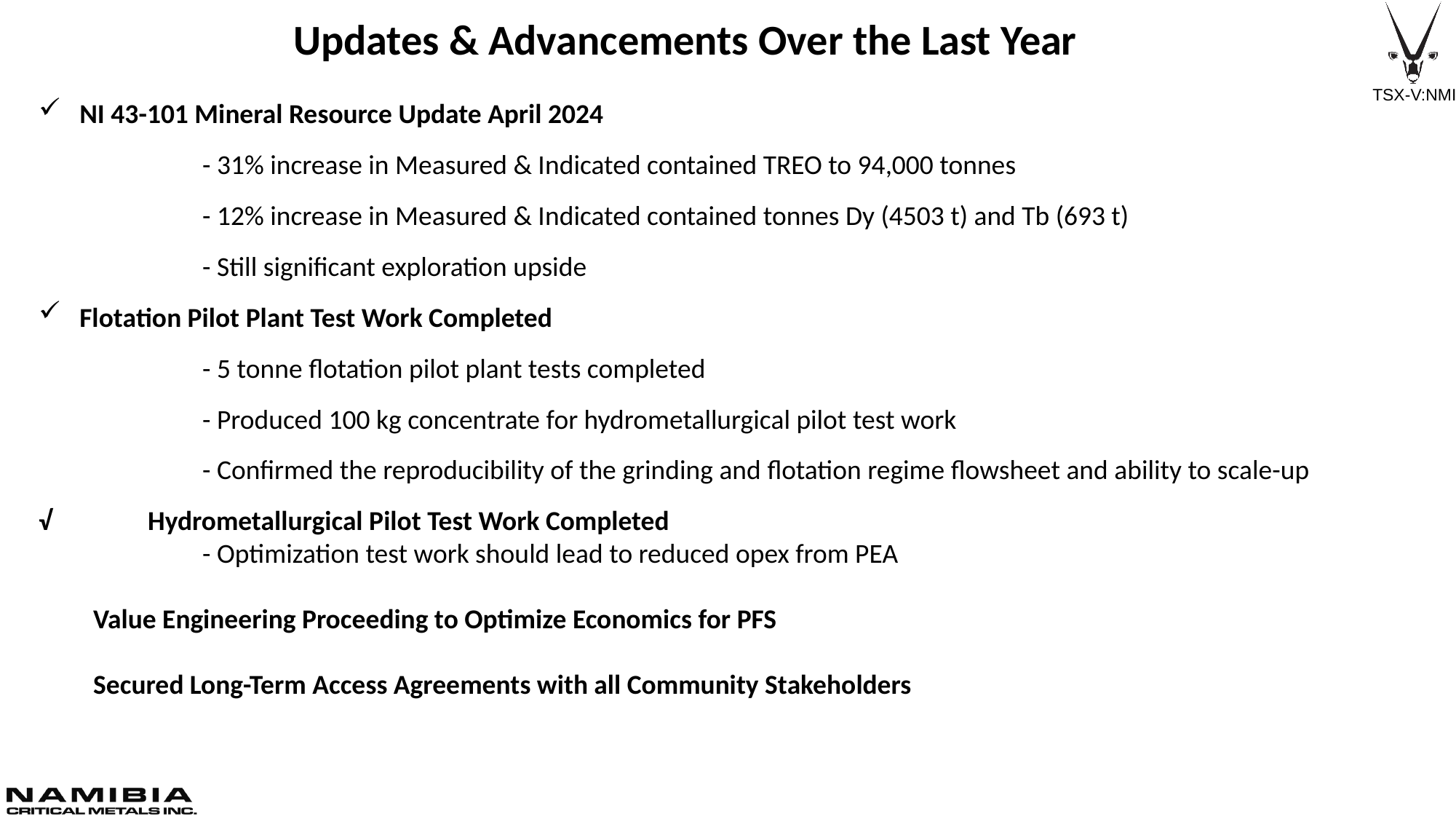

Updates & Advancements Over the Last Year
NI 43-101 Mineral Resource Update April 2024
	- 31% increase in Measured & Indicated contained TREO to 94,000 tonnes
	- 12% increase in Measured & Indicated contained tonnes Dy (4503 t) and Tb (693 t)
	- Still significant exploration upside
Flotation Pilot Plant Test Work Completed
	- 5 tonne flotation pilot plant tests completed
	- Produced 100 kg concentrate for hydrometallurgical pilot test work
	- Confirmed the reproducibility of the grinding and flotation regime flowsheet and ability to scale-up
√	Hydrometallurgical Pilot Test Work Completed
	- Optimization test work should lead to reduced opex from PEA

Value Engineering Proceeding to Optimize Economics for PFS

Secured Long-Term Access Agreements with all Community Stakeholders
Dysprosium